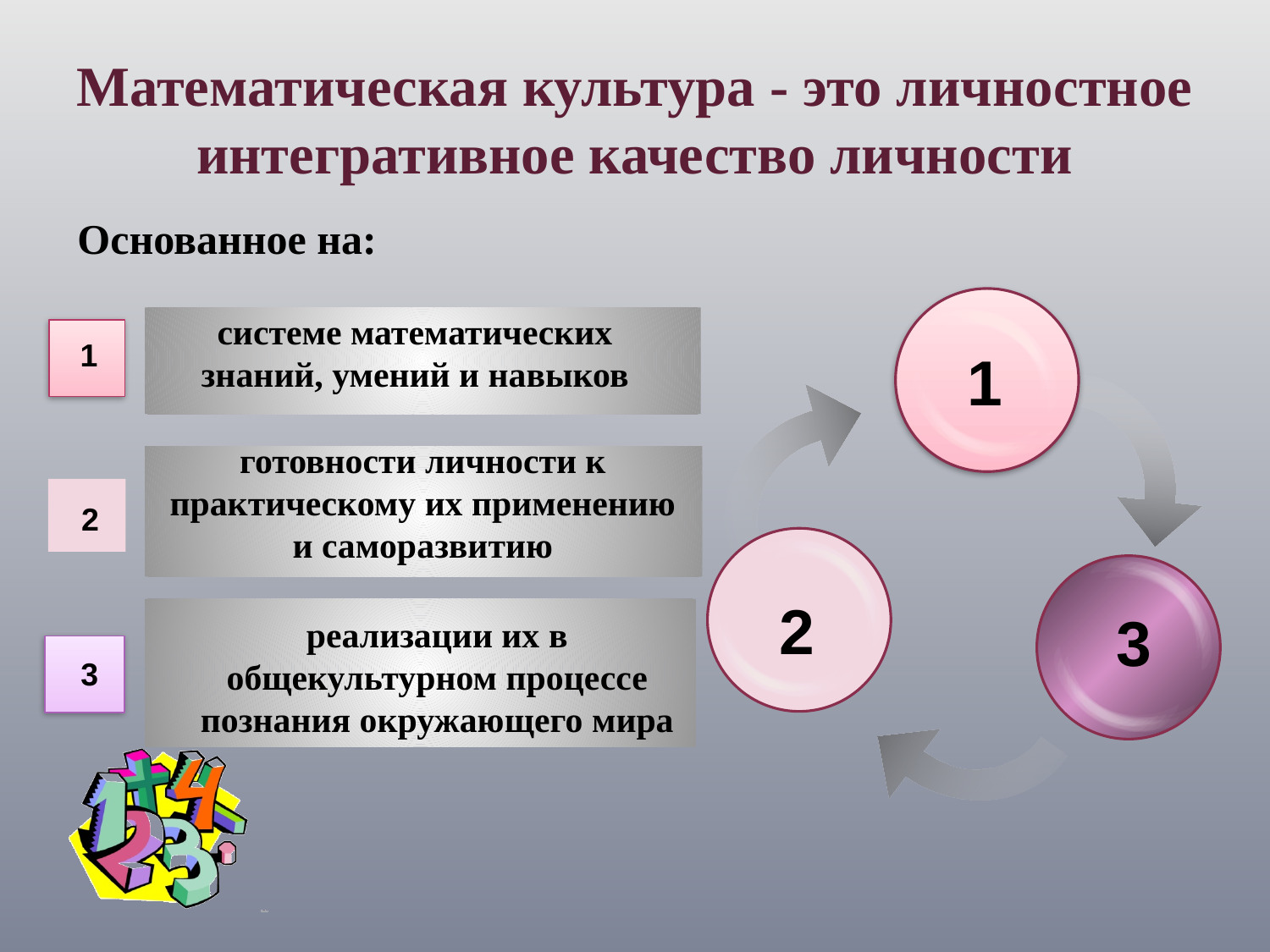

# Математическая культура - это личностное интегративное качество личности
Основанное на:

системе математических знаний, умений и навыков

1
1

готовности личности к практическому их применению и саморазвитию

2

2
3

реализации их в общекультурном процессе познания окружающего мира

3